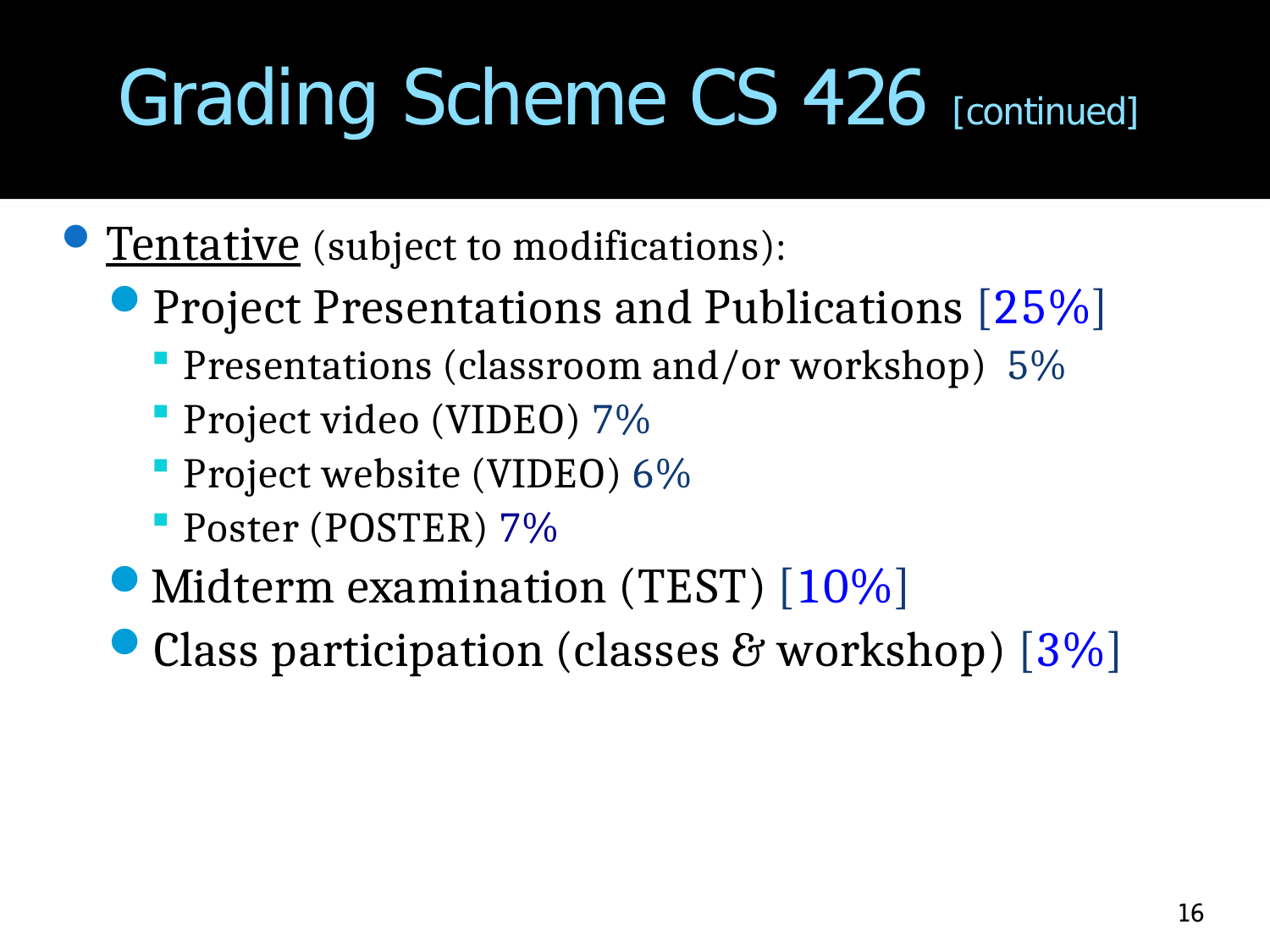

# Grading Scheme CS 426 [continued]
Tentative (subject to modifications):
Project Presentations and Publications [25%]
Presentations (classroom and/or workshop)  5%
Project video (VIDEO) 7%
Project website (VIDEO) 6%
Poster (POSTER) 7%
Midterm examination (TEST) [10%]
Class participation (classes & workshop) [3%]

16